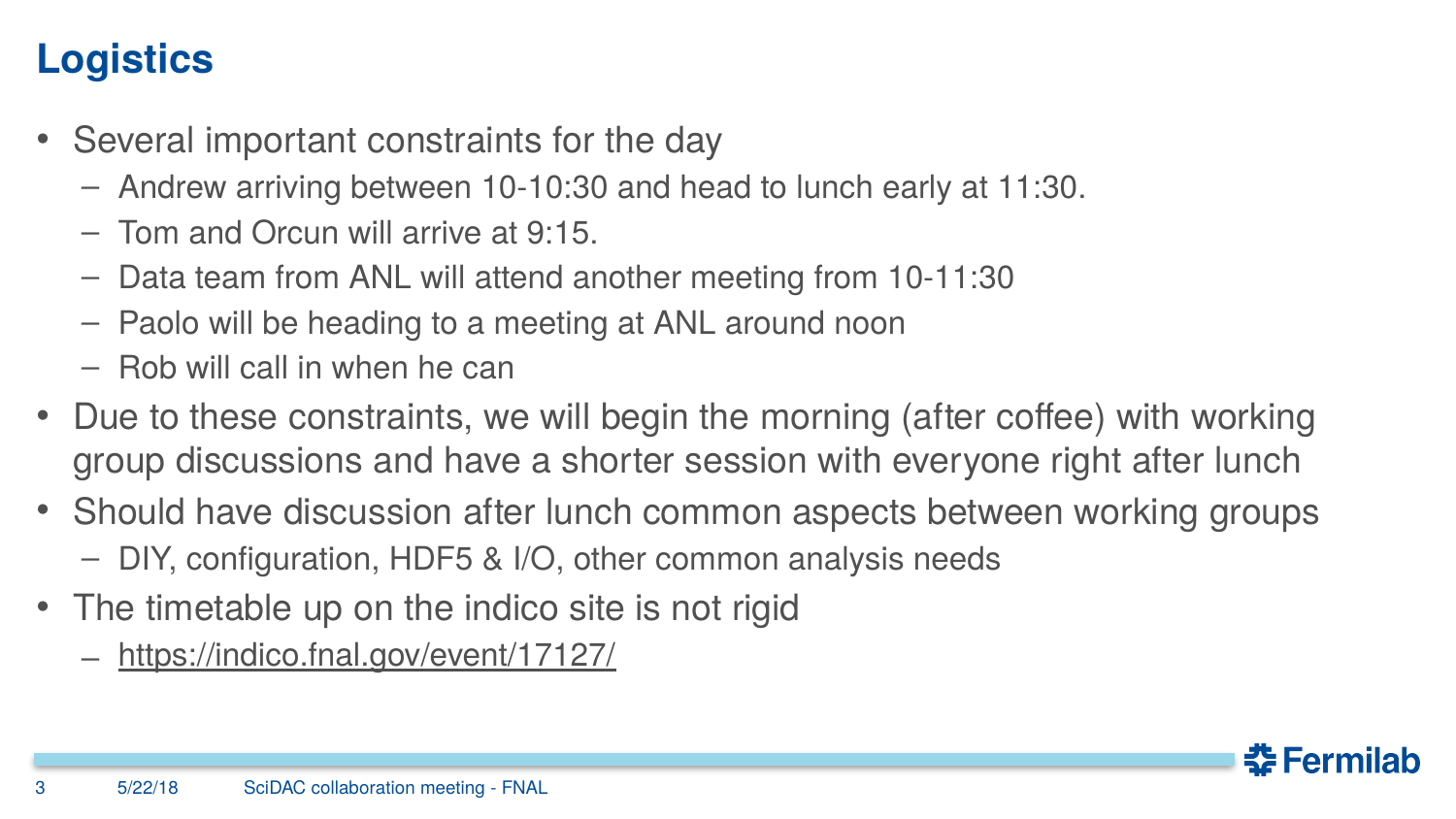

# Logistics
Several important constraints for the day
Andrew arriving between 10-10:30 and head to lunch early at 11:30.
Tom and Orcun will arrive at 9:15.
Data team from ANL will attend another meeting from 10-11:30
Paolo will be heading to a meeting at ANL around noon
Rob will call in when he can
Due to these constraints, we will begin the morning (after coffee) with working group discussions and have a shorter session with everyone right after lunch
Should have discussion after lunch common aspects between working groups
DIY, configuration, HDF5 & I/O, other common analysis needs
The timetable up on the indico site is not rigid
https://indico.fnal.gov/event/17127/

3
5/22/18
SciDAC collaboration meeting - FNAL